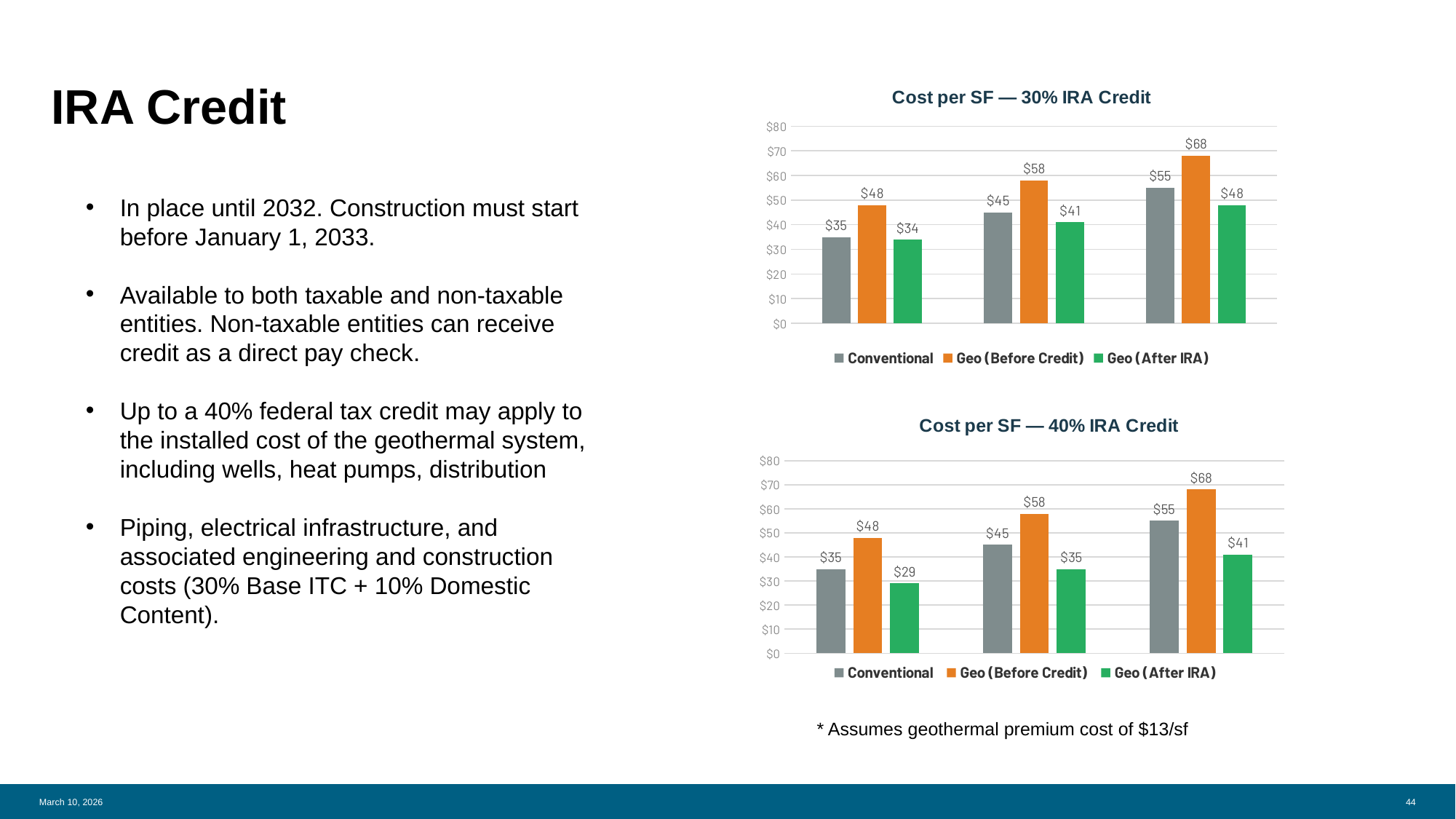

IRA Credit ​

### Chart: Cost per SF — 30% IRA Credit

| Category | Conventional | Geo (Before Credit) | Geo (After IRA) |
|---|---|---|---|
| 25K SF | 35.0 | 48.0 | 34.0 |
| 100K SF | 45.0 | 58.0 | 41.0 |
| 200K SF | 55.0 | 68.0 | 48.0 |
In place until 2032. Construction must start before January 1, 2033.​

Available to both taxable and non-taxable entities. Non-taxable entities can receive credit as a direct pay check.​

Up to a 40% federal tax credit may apply to the installed cost of the geothermal system, including wells, heat pumps, distribution

Piping, electrical infrastructure, and associated engineering and construction costs (30% Base ITC + 10% Domestic Content).

### Chart: Cost per SF — 40% IRA Credit

| Category | Conventional | Geo (Before Credit) | Geo (After IRA) |
|---|---|---|---|
| 25K SF | 35.0 | 48.0 | 29.0 |
| 100K SF | 45.0 | 58.0 | 35.0 |
| 200K SF | 55.0 | 68.0 | 41.0 |
* Assumes geothermal premium cost of $13/sf
March 10, 2026
44